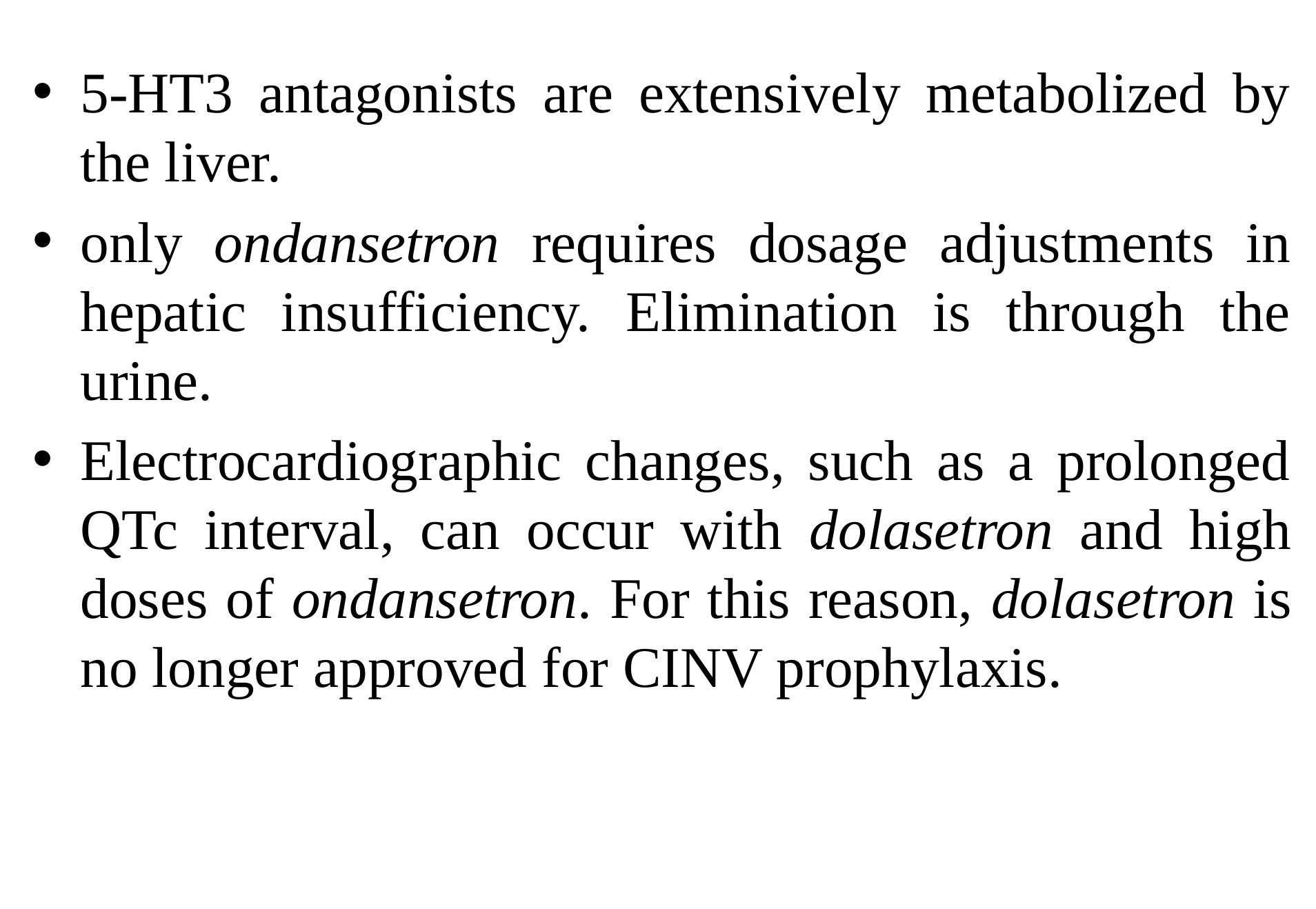

5-HT3 antagonists are extensively metabolized by the liver.
only ondansetron requires dosage adjustments in hepatic insufficiency. Elimination is through the urine.
Electrocardiographic changes, such as a prolonged QTc interval, can occur with dolasetron and high doses of ondansetron. For this reason, dolasetron is no longer approved for CINV prophylaxis.